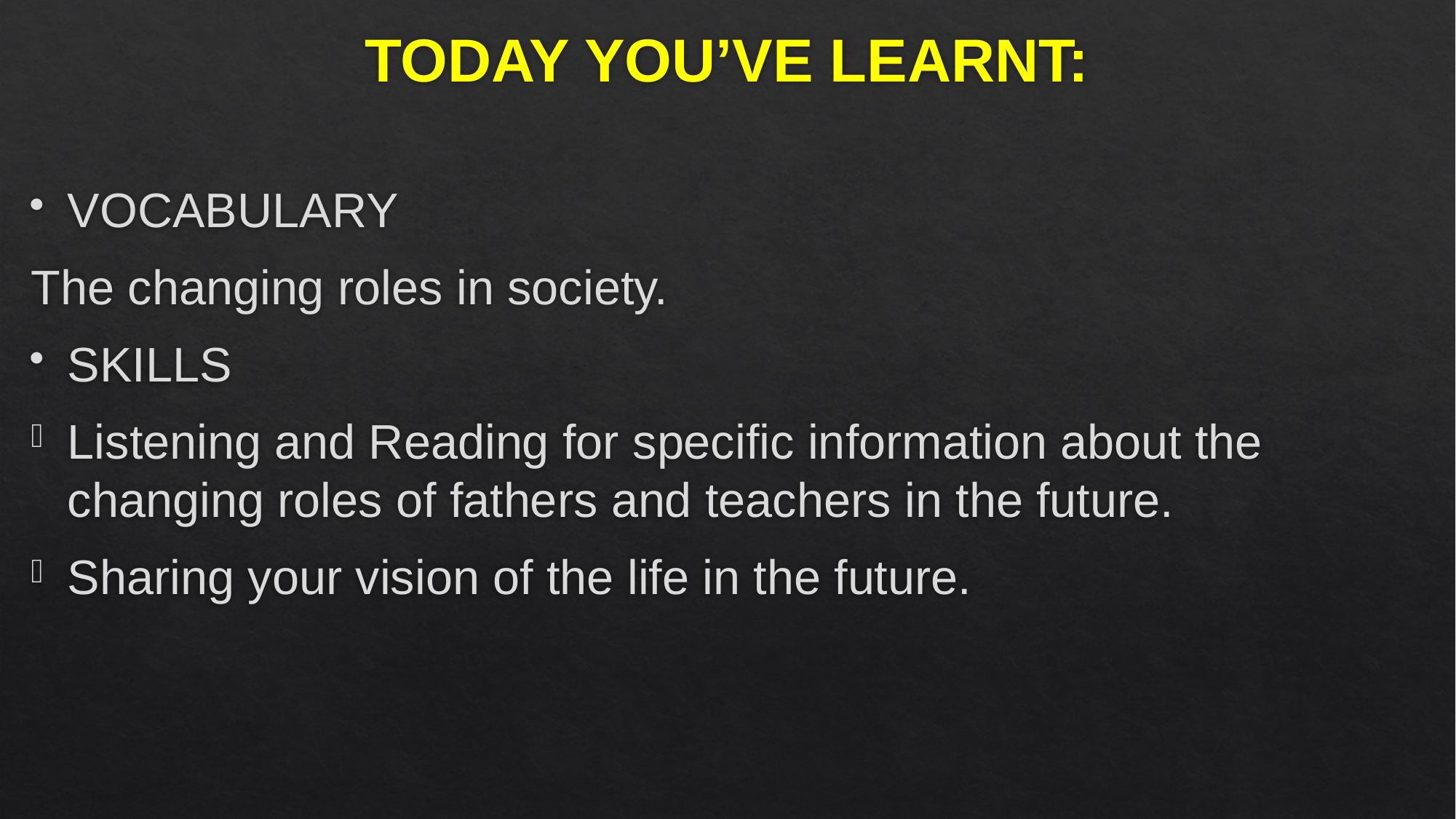

# TODAY YOU’VE LEARNT:
VOCABULARY
The changing roles in society.
SKILLS
Listening and Reading for specific information about the  changing roles of fathers and teachers in the future.
Sharing your vision of the life in the future.